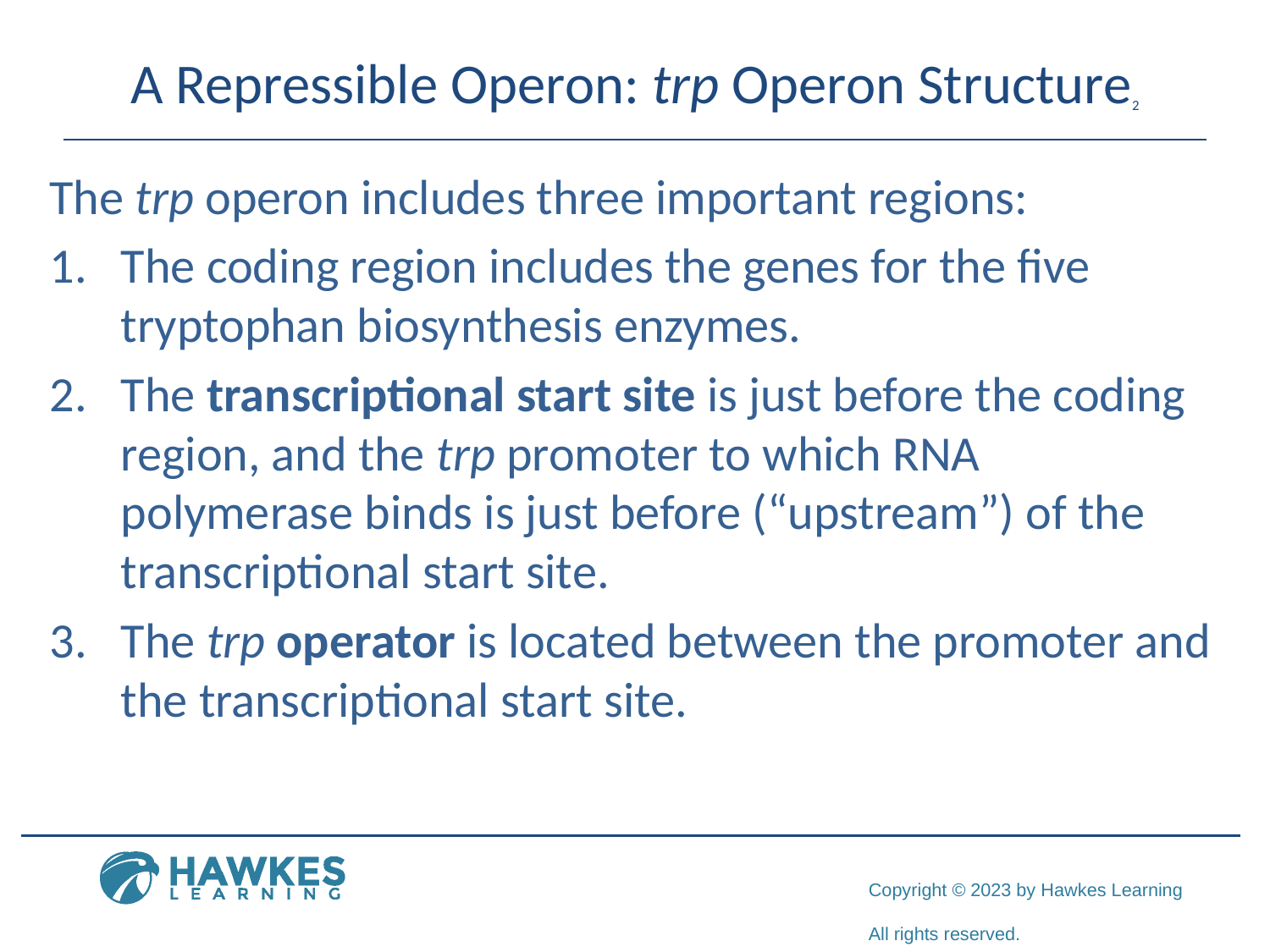

# A Repressible Operon: trp Operon Structure2
The trp operon includes three important regions:
The coding region includes the genes for the five tryptophan biosynthesis enzymes.
The transcriptional start site is just before the coding region, and the trp promoter to which RNA polymerase binds is just before (“upstream”) of the transcriptional start site.
The trp operator is located between the promoter and the transcriptional start site.